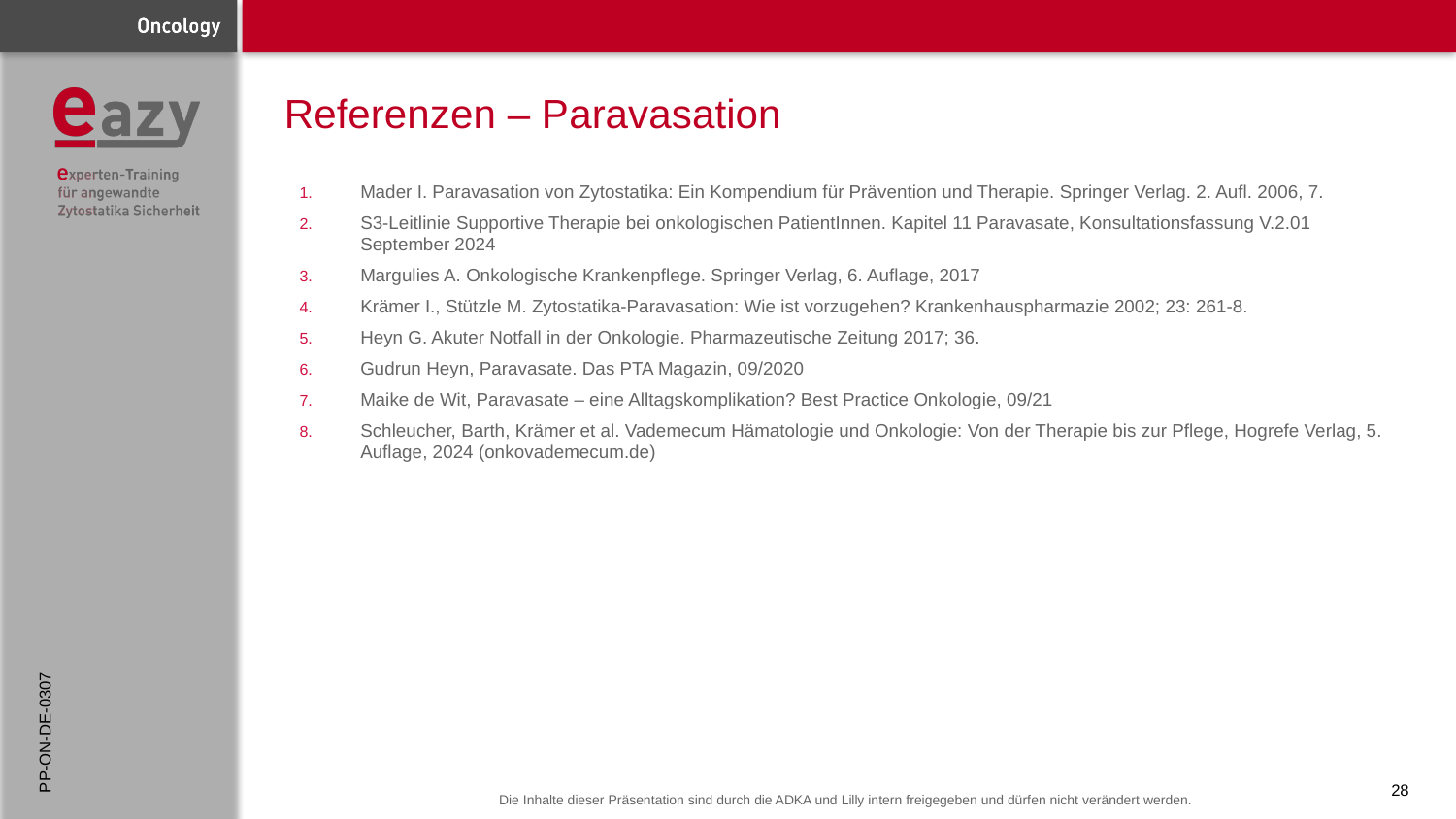

# Referenzen – Paravasation
Mader I. Paravasation von Zytostatika: Ein Kompendium für Prävention und Therapie. Springer Verlag. 2. Aufl. 2006, 7.
S3-Leitlinie Supportive Therapie bei onkologischen PatientInnen. Kapitel 11 Paravasate, Konsultationsfassung V.2.01 September 2024
Margulies A. Onkologische Krankenpflege. Springer Verlag, 6. Auflage, 2017
Krämer I., Stützle M. Zytostatika-Paravasation: Wie ist vorzugehen? Krankenhauspharmazie 2002; 23: 261-8.
Heyn G. Akuter Notfall in der Onkologie. Pharmazeutische Zeitung 2017; 36.
Gudrun Heyn, Paravasate. Das PTA Magazin, 09/2020
Maike de Wit, Paravasate – eine Alltagskomplikation? Best Practice Onkologie, 09/21
Schleucher, Barth, Krämer et al. Vademecum Hämatologie und Onkologie: Von der Therapie bis zur Pflege, Hogrefe Verlag, 5. Auflage, 2024 (onkovademecum.de)

PP-ON-DE-0307
28